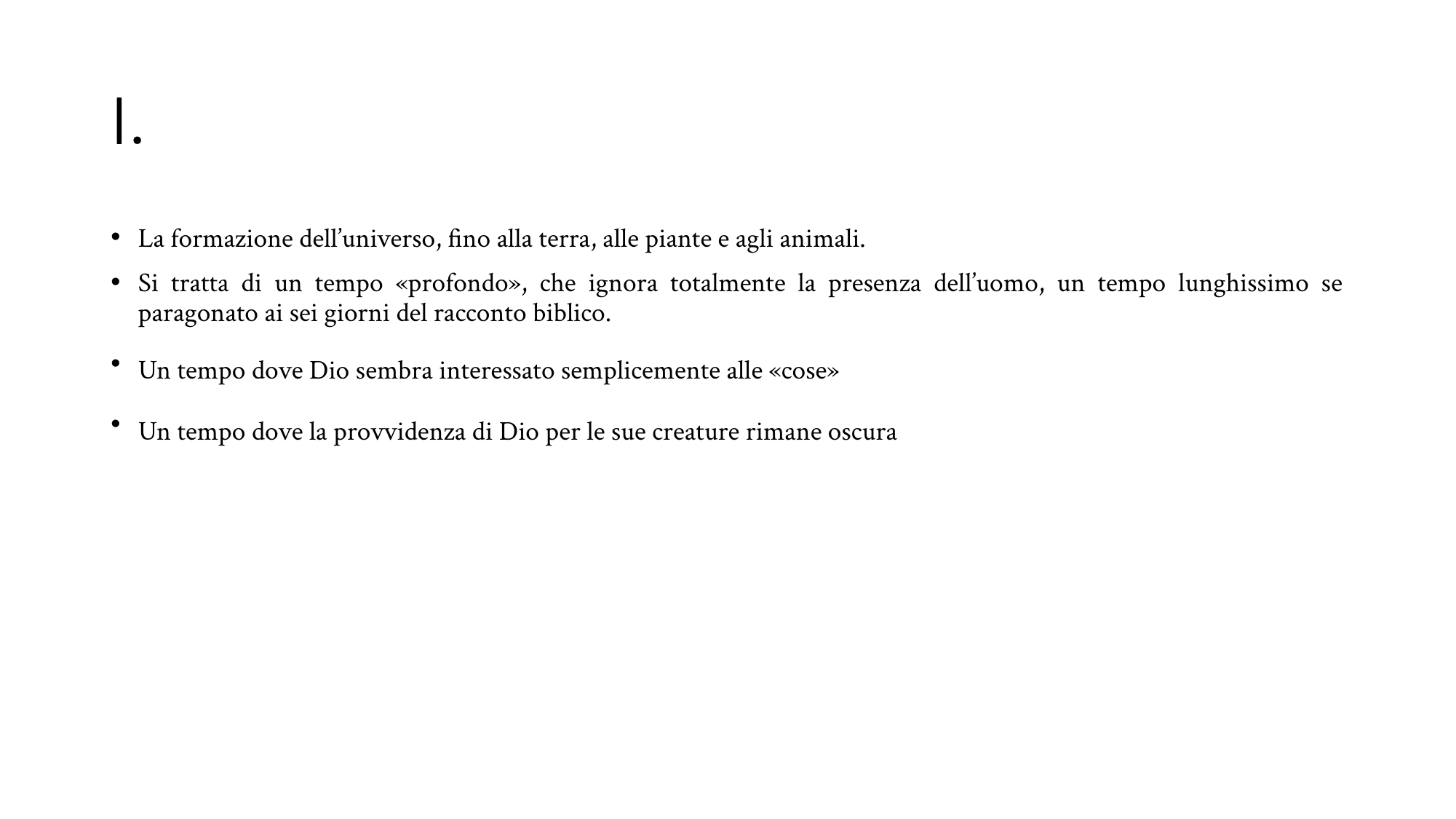

# I.
La formazione dell’universo, fino alla terra, alle piante e agli animali.
Si tratta di un tempo «profondo», che ignora totalmente la presenza dell’uomo, un tempo lunghissimo se paragonato ai sei giorni del racconto biblico.
Un tempo dove Dio sembra interessato semplicemente alle «cose»
Un tempo dove la provvidenza di Dio per le sue creature rimane oscura